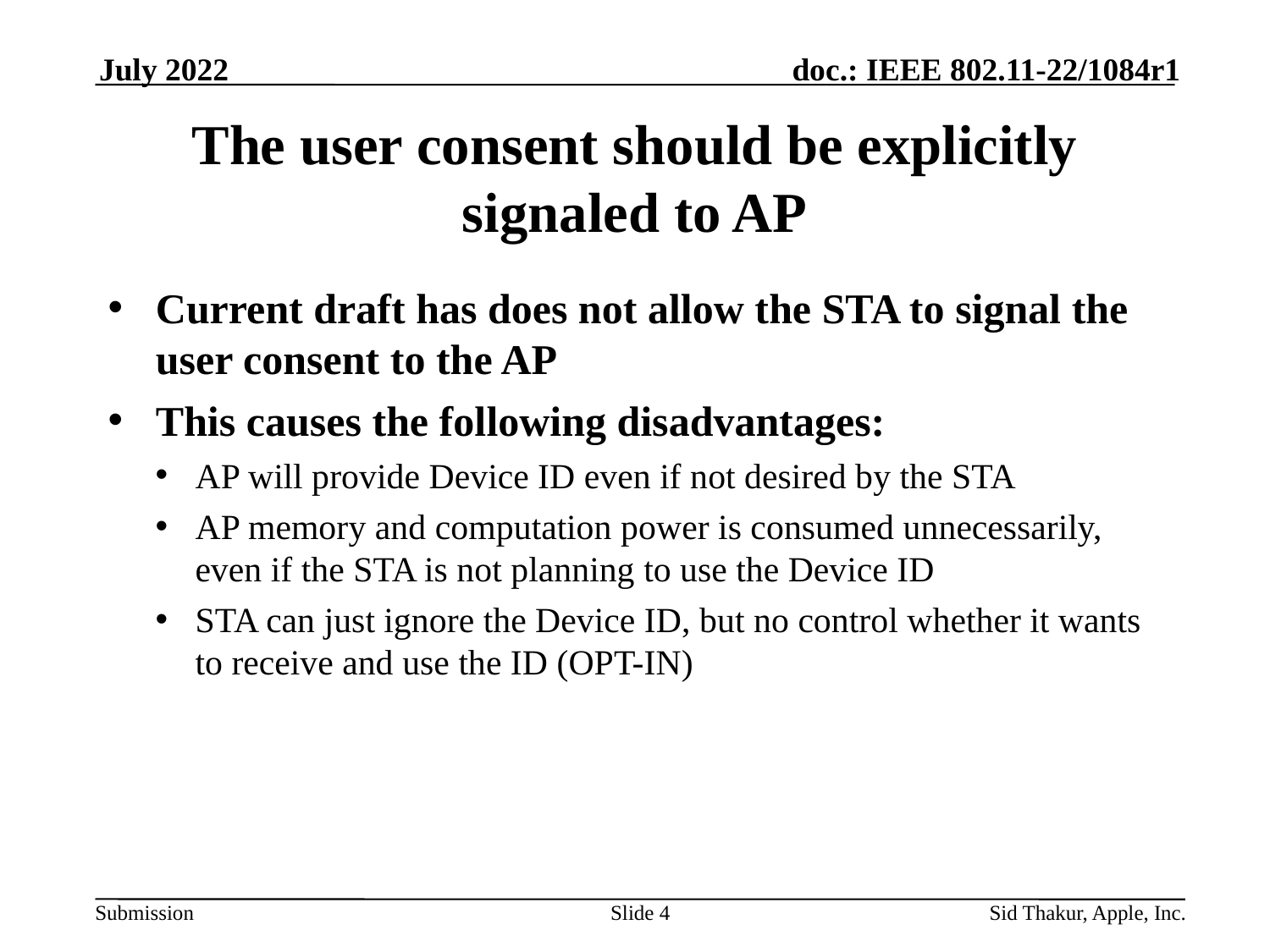

July 2022
# The user consent should be explicitly signaled to AP
Current draft has does not allow the STA to signal the user consent to the AP
This causes the following disadvantages:
AP will provide Device ID even if not desired by the STA
AP memory and computation power is consumed unnecessarily, even if the STA is not planning to use the Device ID
STA can just ignore the Device ID, but no control whether it wants to receive and use the ID (OPT-IN)

Slide 4
Sid Thakur, Apple, Inc.